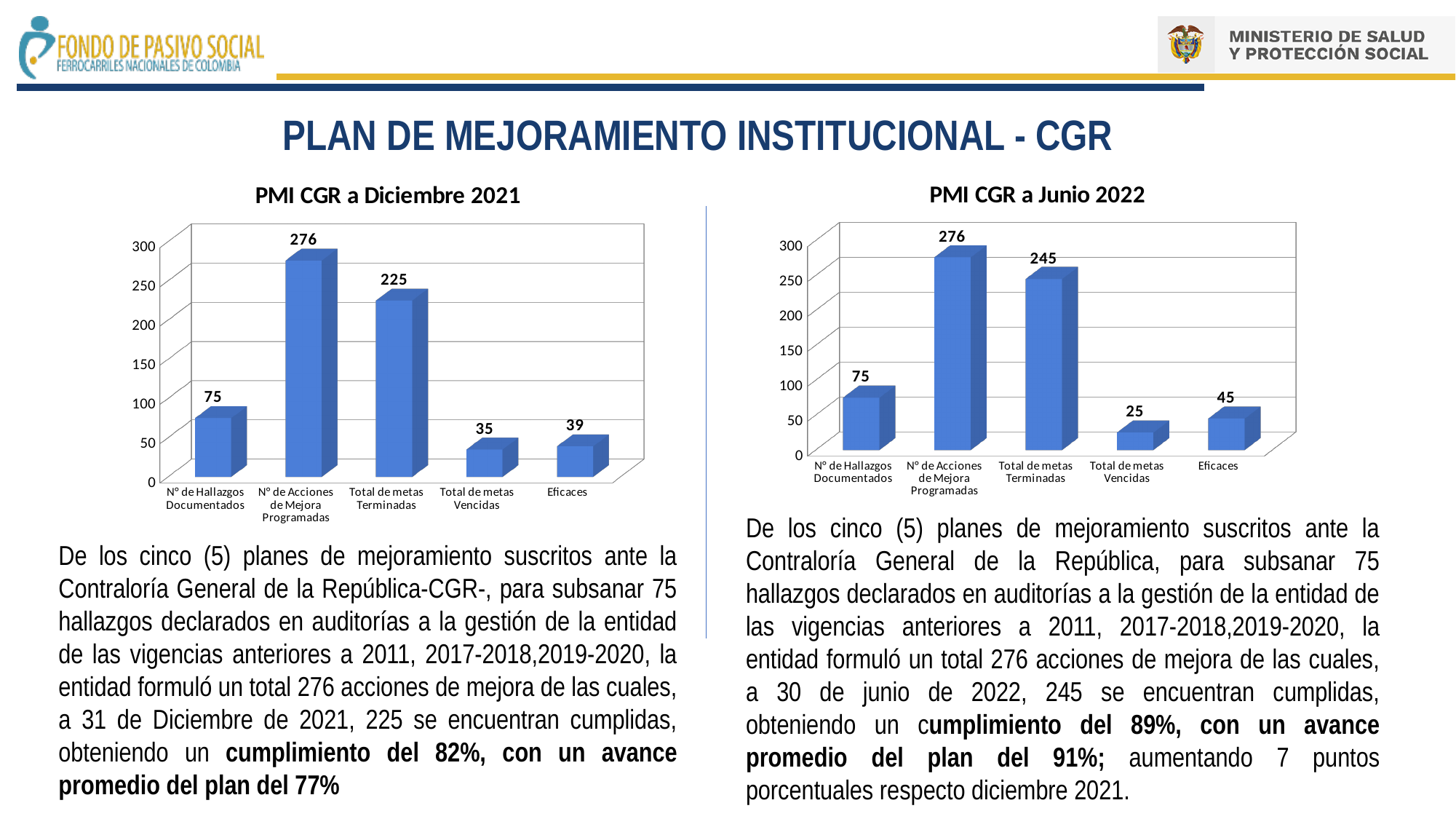

PLAN DE MEJORAMIENTO INSTITUCIONAL - CGR

[unsupported chart]

[unsupported chart]

De los cinco (5) planes de mejoramiento suscritos ante la Contraloría General de la República, para subsanar 75 hallazgos declarados en auditorías a la gestión de la entidad de las vigencias anteriores a 2011, 2017-2018,2019-2020, la entidad formuló un total 276 acciones de mejora de las cuales, a 30 de junio de 2022, 245 se encuentran cumplidas, obteniendo un cumplimiento del 89%, con un avance promedio del plan del 91%; aumentando 7 puntos porcentuales respecto diciembre 2021.
De los cinco (5) planes de mejoramiento suscritos ante la Contraloría General de la República-CGR-, para subsanar 75 hallazgos declarados en auditorías a la gestión de la entidad de las vigencias anteriores a 2011, 2017-2018,2019-2020, la entidad formuló un total 276 acciones de mejora de las cuales, a 31 de Diciembre de 2021, 225 se encuentran cumplidas, obteniendo un cumplimiento del 82%, con un avance promedio del plan del 77%